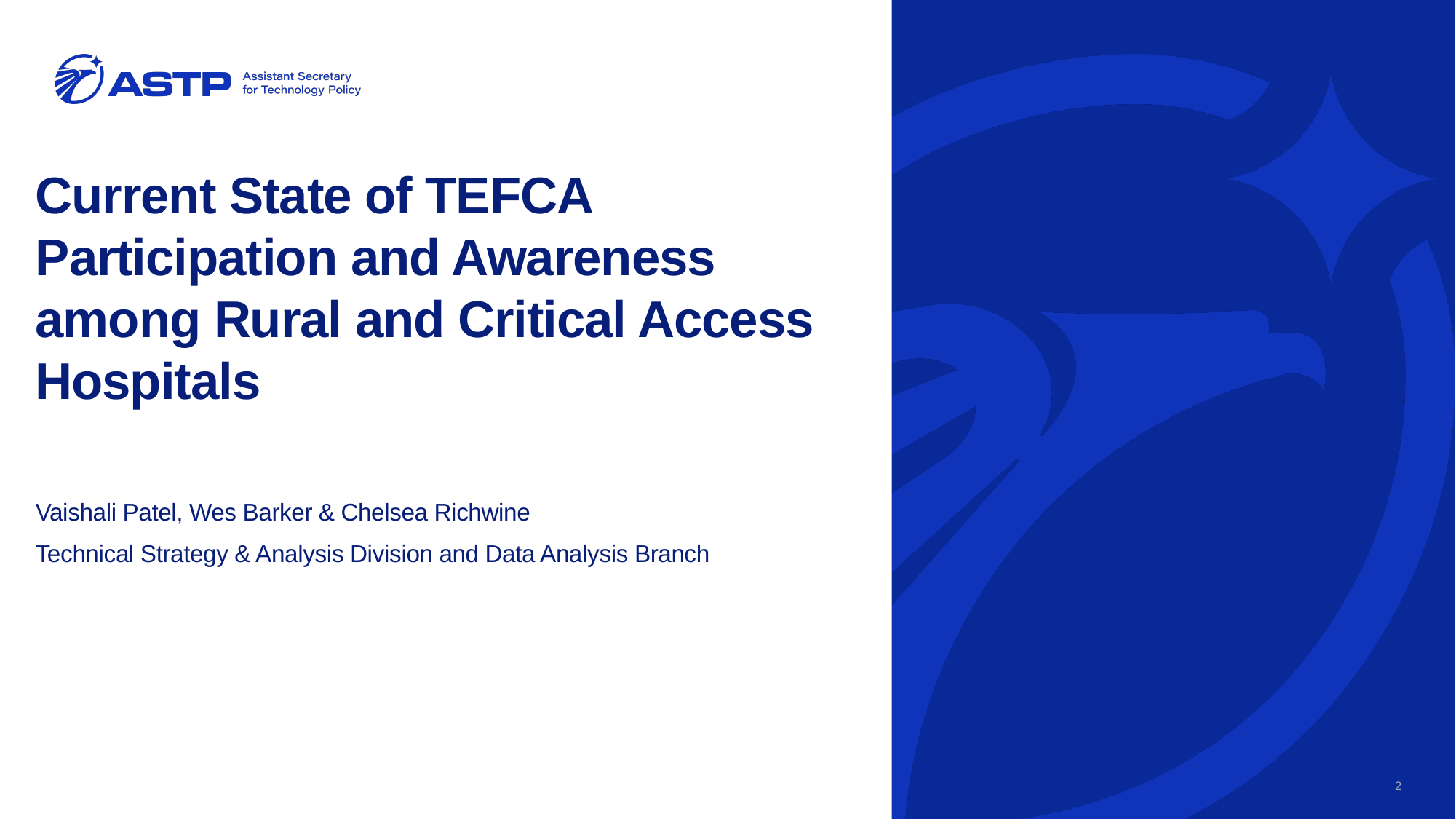

# Current State of TEFCA Participation and Awareness among Rural and Critical Access Hospitals
Vaishali Patel, Wes Barker & Chelsea Richwine
Technical Strategy & Analysis Division and Data Analysis Branch